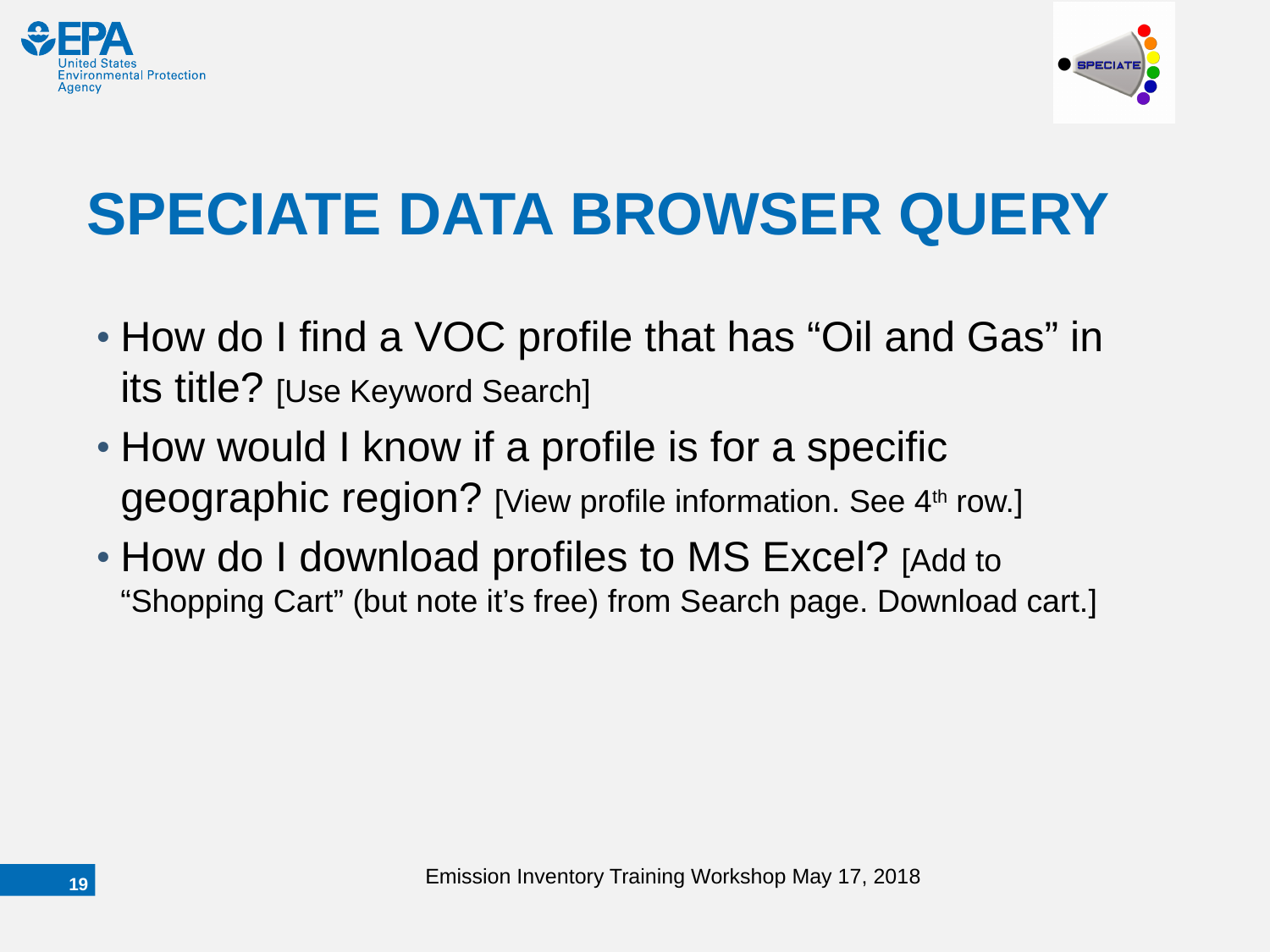

# SPECIATE DATA BROWSER QUERY
How do I find a VOC profile that has “Oil and Gas” in its title? [Use Keyword Search]
How would I know if a profile is for a specific geographic region? [View profile information. See 4th row.]
How do I download profiles to MS Excel? [Add to “Shopping Cart” (but note it’s free) from Search page. Download cart.]

Emission Inventory Training Workshop May 17, 2018
19